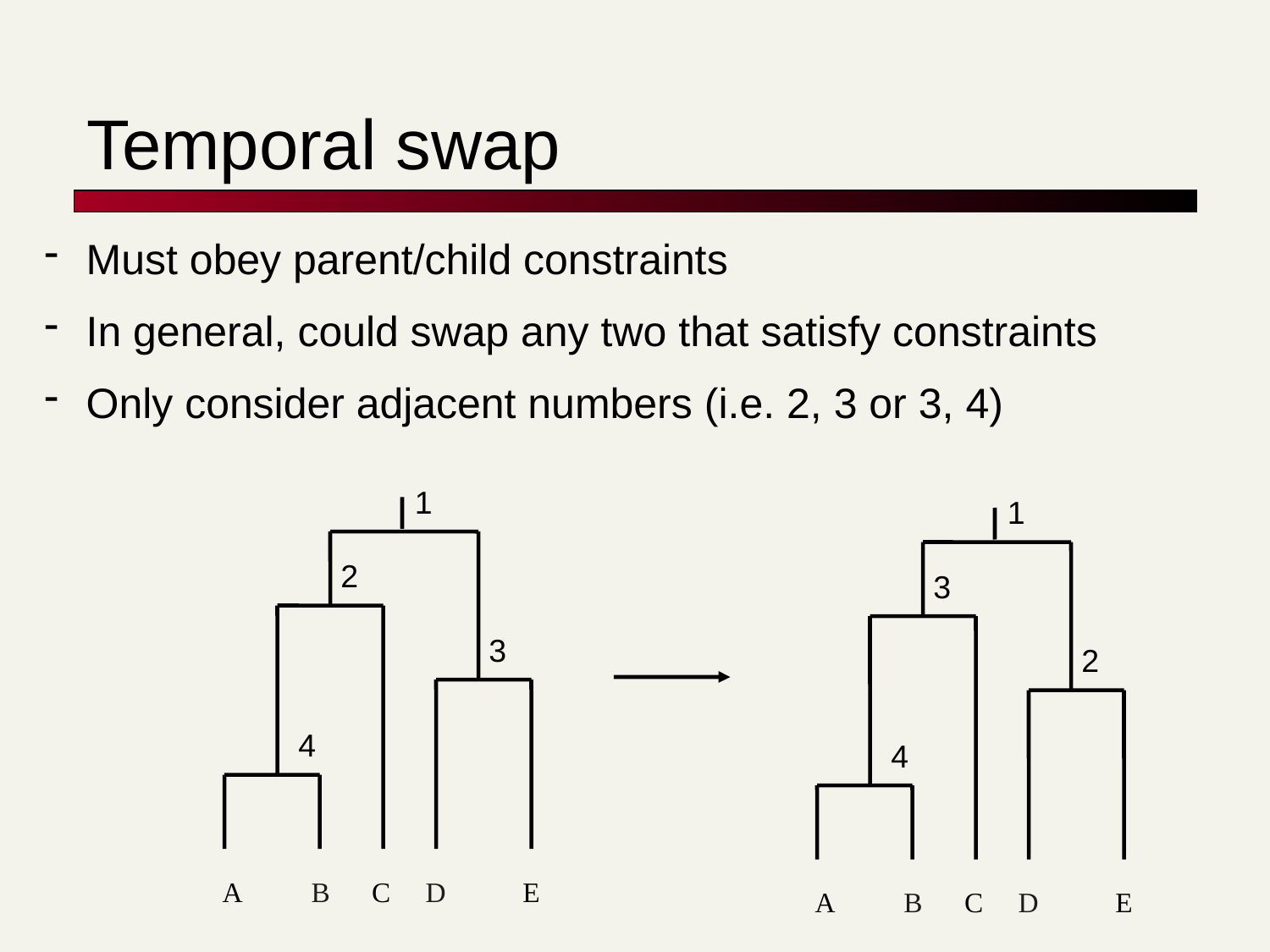

# Temporal swap
 Must obey parent/child constraints
 In general, could swap any two that satisfy constraints
 Only consider adjacent numbers (i.e. 2, 3 or 3, 4)
1
1

    A          B      C     D           E

    A          B      C     D           E
2
3
3
2

4
4